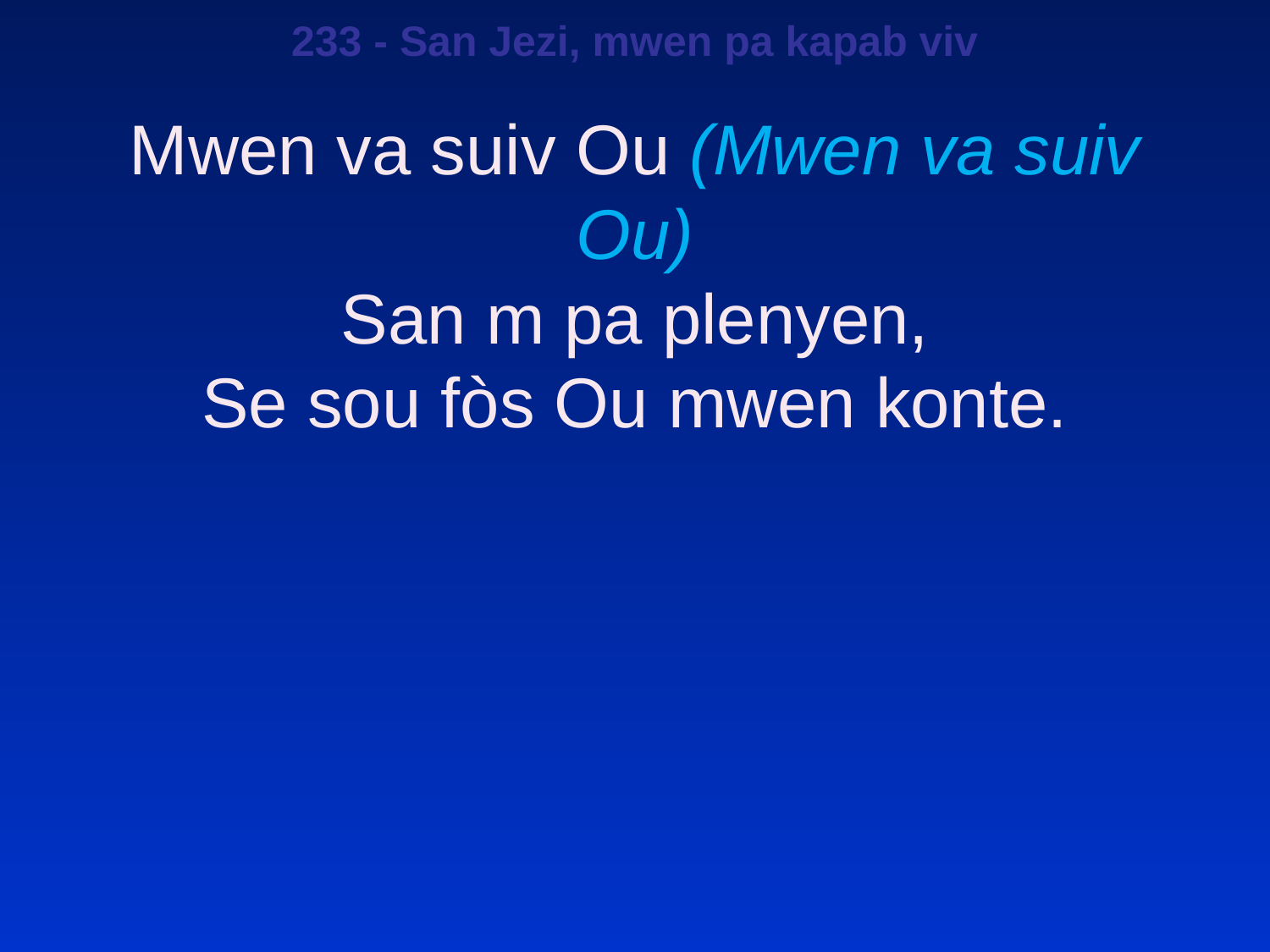

233 - San Jezi, mwen pa kapab viv
Mwen va suiv Ou (Mwen va suiv Ou)
San m pa plenyen,
Se sou fòs Ou mwen konte.